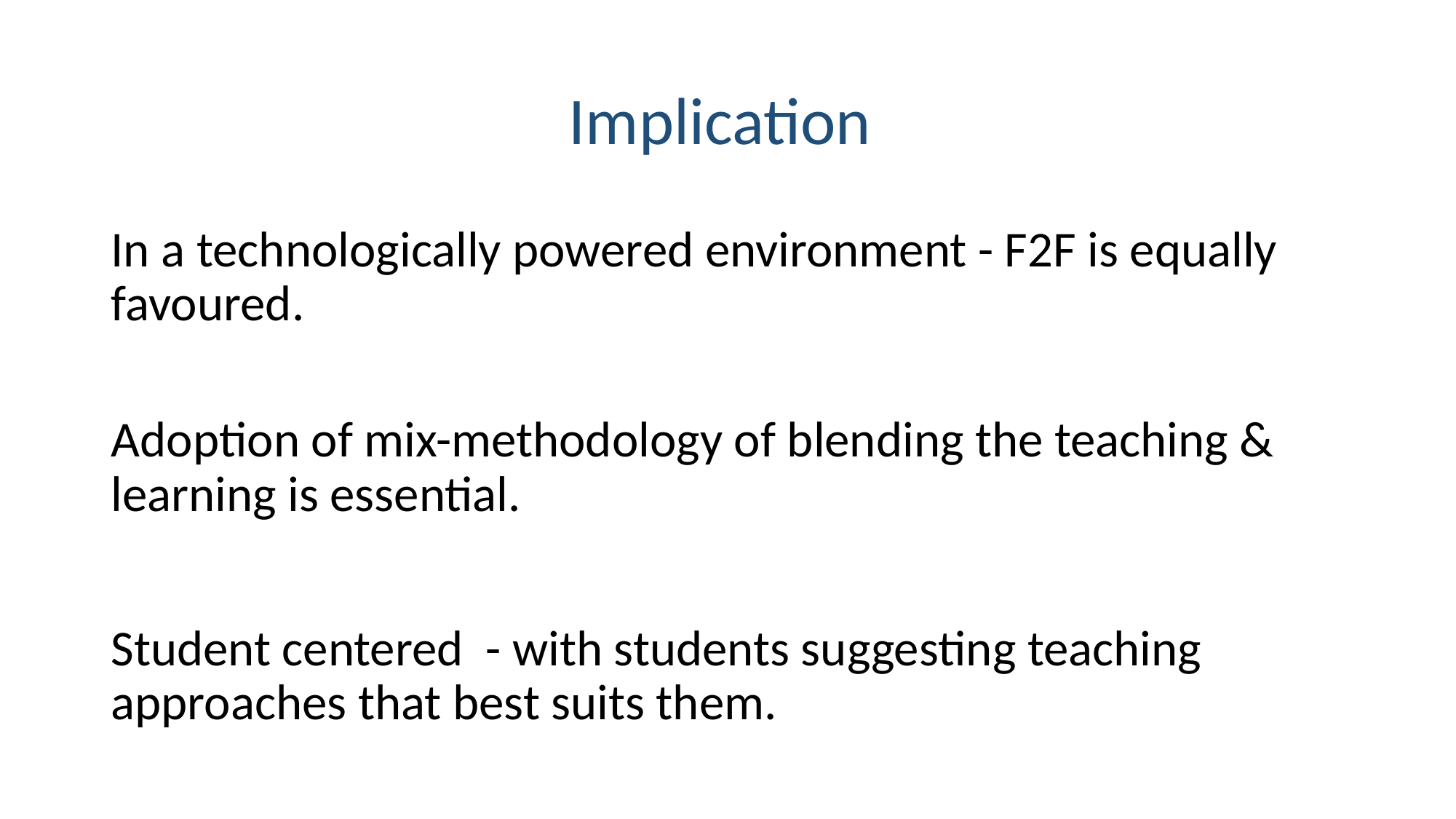

# Implication
In a technologically powered environment - F2F is equally favoured.

Adoption of mix-methodology of blending the teaching & learning is essential.

Student centered  - with students suggesting teaching approaches that best suits them.